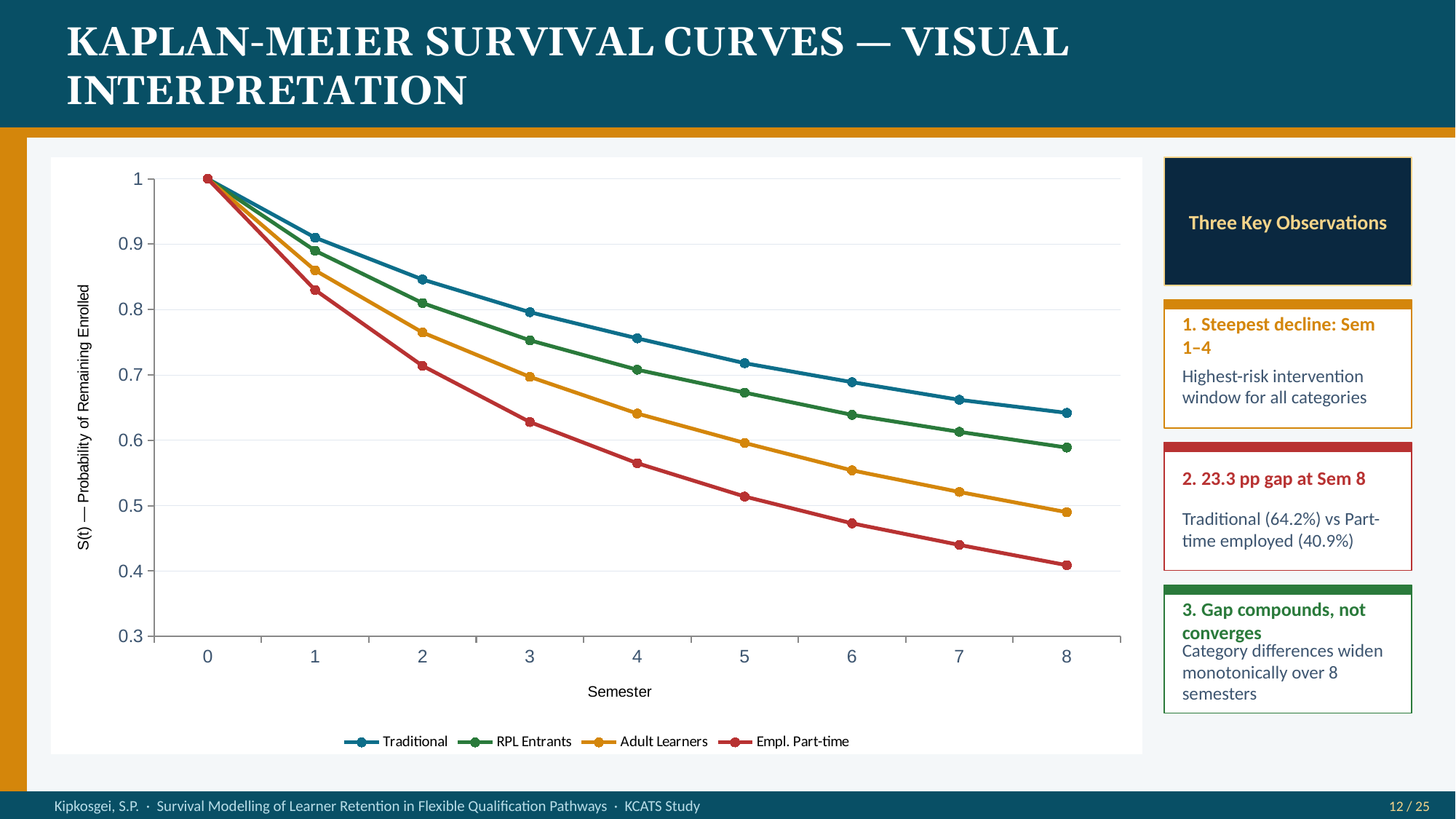

KAPLAN-MEIER SURVIVAL CURVES — VISUAL INTERPRETATION

### Chart

| Category | Traditional | RPL Entrants | Adult Learners | Empl. Part-time |
|---|---|---|---|---|
| 0 | 1.0 | 1.0 | 1.0 | 1.0 |
| 1 | 0.91 | 0.89 | 0.86 | 0.83 |
| 2 | 0.846 | 0.81 | 0.765 | 0.714 |
| 3 | 0.796 | 0.753 | 0.697 | 0.628 |
| 4 | 0.756 | 0.708 | 0.641 | 0.565 |
| 5 | 0.718 | 0.673 | 0.596 | 0.514 |
| 6 | 0.689 | 0.639 | 0.554 | 0.473 |
| 7 | 0.662 | 0.613 | 0.521 | 0.44 |
| 8 | 0.642 | 0.589 | 0.49 | 0.409 |
Three Key Observations

1. Steepest decline: Sem 1–4
Highest-risk intervention window for all categories

2. 23.3 pp gap at Sem 8
Traditional (64.2%) vs Part-time employed (40.9%)

3. Gap compounds, not converges
Category differences widen monotonically over 8 semesters

Kipkosgei, S.P.  ·  Survival Modelling of Learner Retention in Flexible Qualification Pathways  ·  KCATS Study
12 / 25